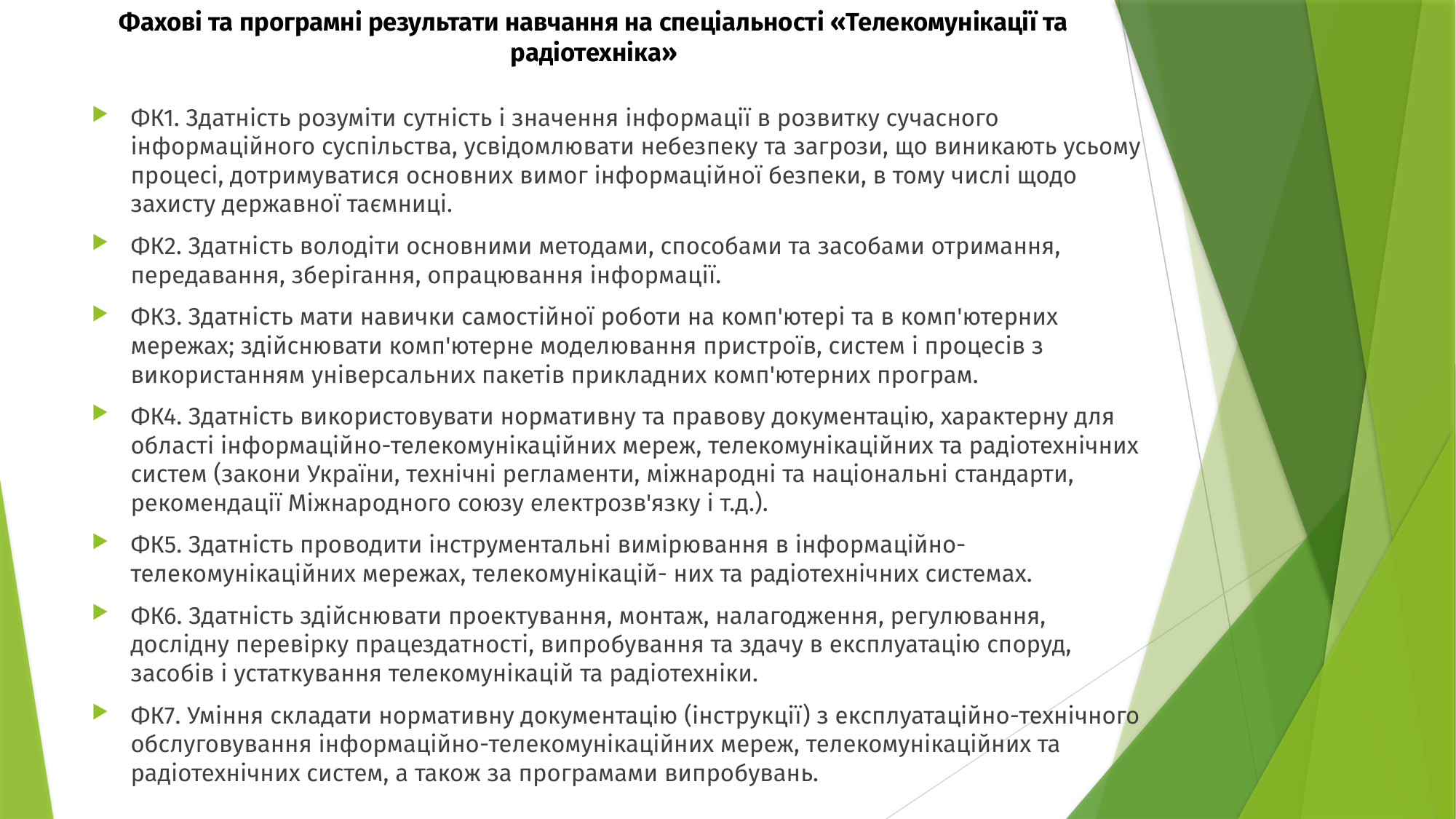

# Фахові та програмні результати навчання на спеціальності «Телекомунікації та радіотехніка»
ФК1. Здатність розуміти сутність і значення інформації в розвитку сучасного інформаційного суспільства, усвідомлювати небезпеку та загрози, що виникають усьому процесі, дотримуватися основних вимог інформаційної безпеки, в тому числі щодо захисту державної таємниці.
ФК2. Здатність володіти основними методами, способами та засобами отримання, передавання, зберігання, опрацювання інформації.
ФК3. Здатність мати навички самостійної роботи на комп'ютері та в комп'ютерних мережах; здійснювати комп'ютерне моделювання пристроїв, систем і процесів з використанням універсальних пакетів прикладних комп'ютерних програм.
ФК4. Здатність використовувати нормативну та правову документацію, характерну для області інформаційно-телекомунікаційних мереж, телекомунікаційних та радіотехнічних систем (закони України, технічні регламенти, міжнародні та національні стандарти, рекомендації Міжнародного союзу електрозв'язку і т.д.).
ФК5. Здатність проводити інструментальні вимірювання в інформаційно-телекомунікаційних мережах, телекомунікацій- них та радіотехнічних системах.
ФК6. Здатність здійснювати проектування, монтаж, налагодження, регулювання, дослідну перевірку працездатності, випробування та здачу в експлуатацію споруд, засобів і устаткування телекомунікацій та радіотехніки.
ФК7. Уміння складати нормативну документацію (інструкції) з експлуатаційно-технічного обслуговування інформаційно-телекомунікаційних мереж, телекомунікаційних та радіотехнічних систем, а також за програмами випробувань.